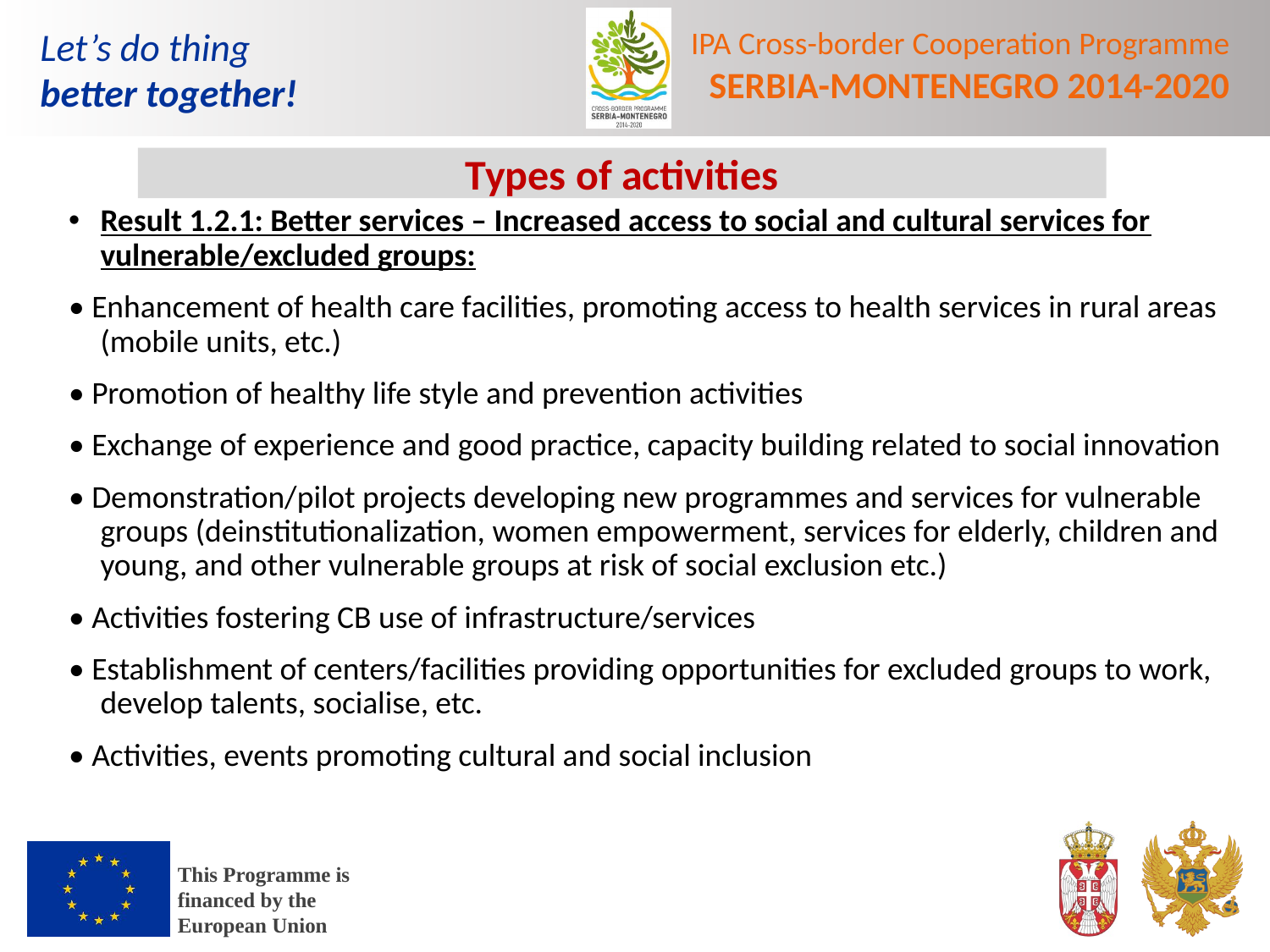

Types of activities
Result 1.2.1: Better services – Increased access to social and cultural services for vulnerable/excluded groups:
• Enhancement of health care facilities, promoting access to health services in rural areas (mobile units, etc.)
• Promotion of healthy life style and prevention activities
• Exchange of experience and good practice, capacity building related to social innovation
• Demonstration/pilot projects developing new programmes and services for vulnerable groups (deinstitutionalization, women empowerment, services for elderly, children and young, and other vulnerable groups at risk of social exclusion etc.)
• Activities fostering CB use of infrastructure/services
• Establishment of centers/facilities providing opportunities for excluded groups to work, develop talents, socialise, etc.
• Activities, events promoting cultural and social inclusion